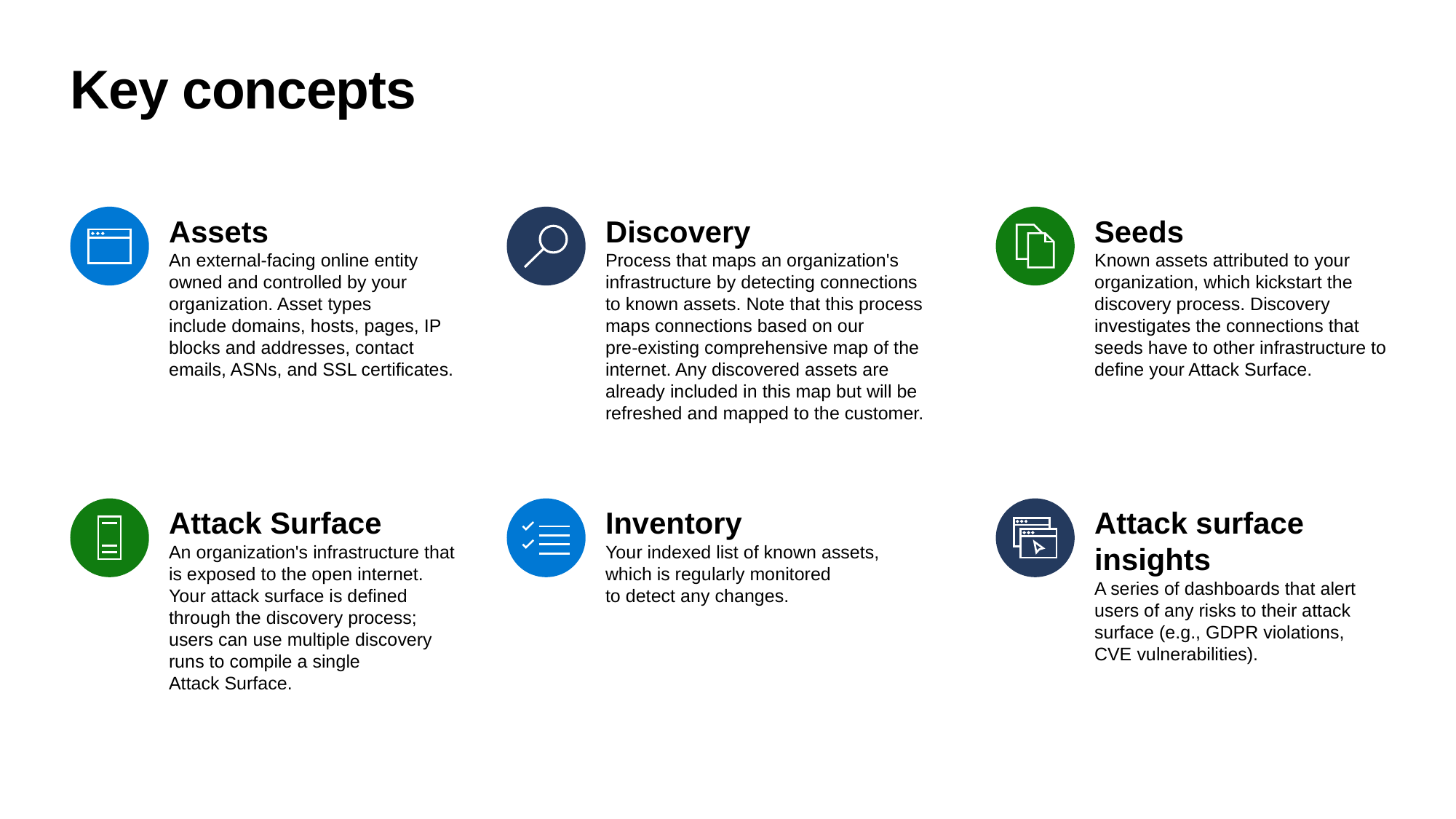

# Key concepts

Assets
An external-facing online entity owned and controlled by your organization. Asset types include domains, hosts, pages, IP blocks and addresses, contact emails, ASNs, and SSL certificates.
Discovery
Process that maps an organization's infrastructure by detecting connections
to known assets. Note that this process maps connections based on our
pre-existing comprehensive map of the internet. Any discovered assets are already included in this map but will be refreshed and mapped to the customer.
Seeds
Known assets attributed to your organization, which kickstart the discovery process. Discovery investigates the connections that seeds have to other infrastructure to define your Attack Surface.

Attack Surface
An organization's infrastructure that is exposed to the open internet. Your attack surface is defined through the discovery process; users can use multiple discovery runs to compile a single
Attack Surface.
Inventory
Your indexed list of known assets, which is regularly monitored to detect any changes.
Attack surface insights
A series of dashboards that alert users of any risks to their attack surface (e.g., GDPR violations, 
CVE vulnerabilities).